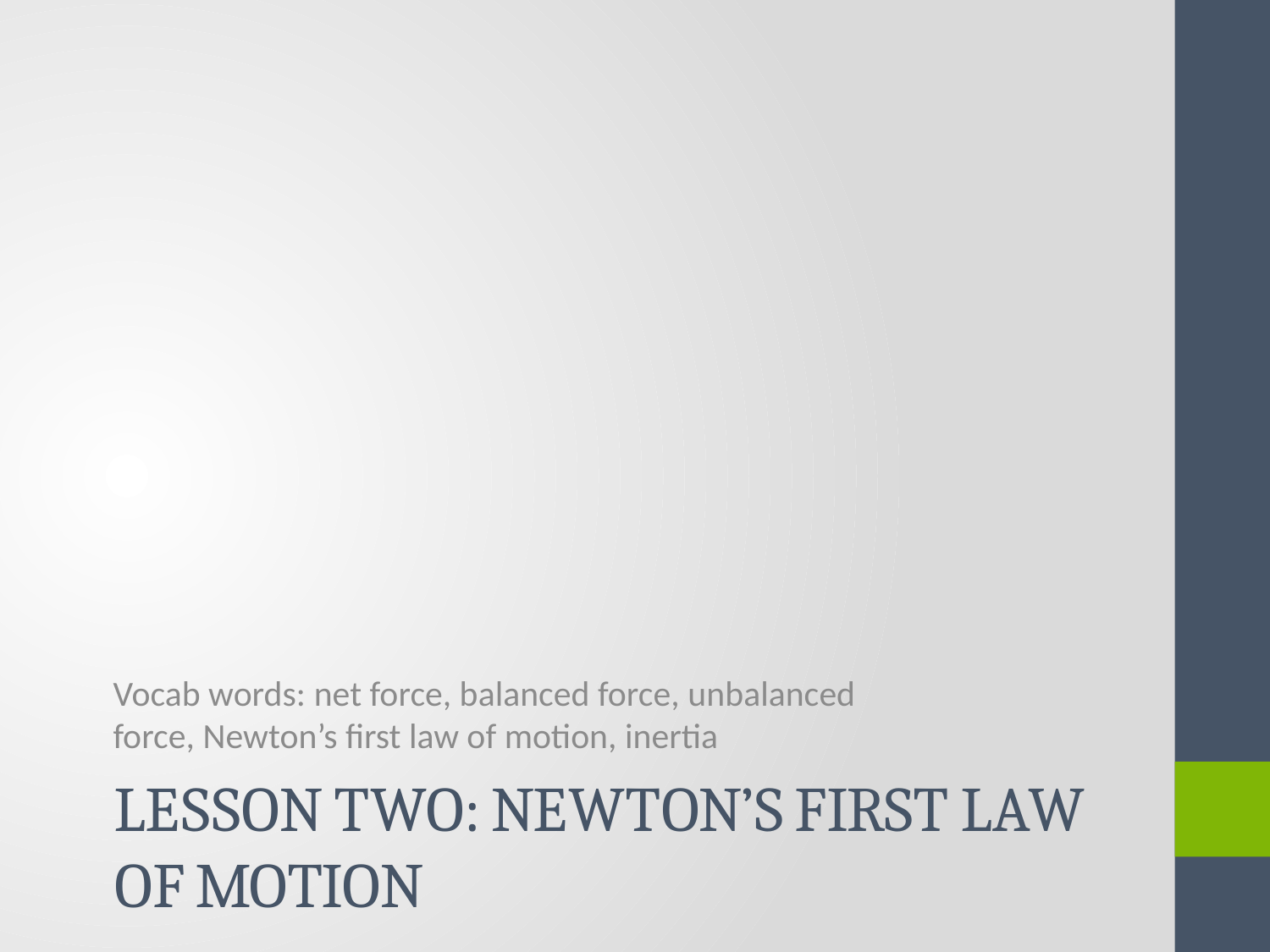

Vocab words: net force, balanced force, unbalanced force, Newton’s first law of motion, inertia
# Lesson two: newton’s first law of motion